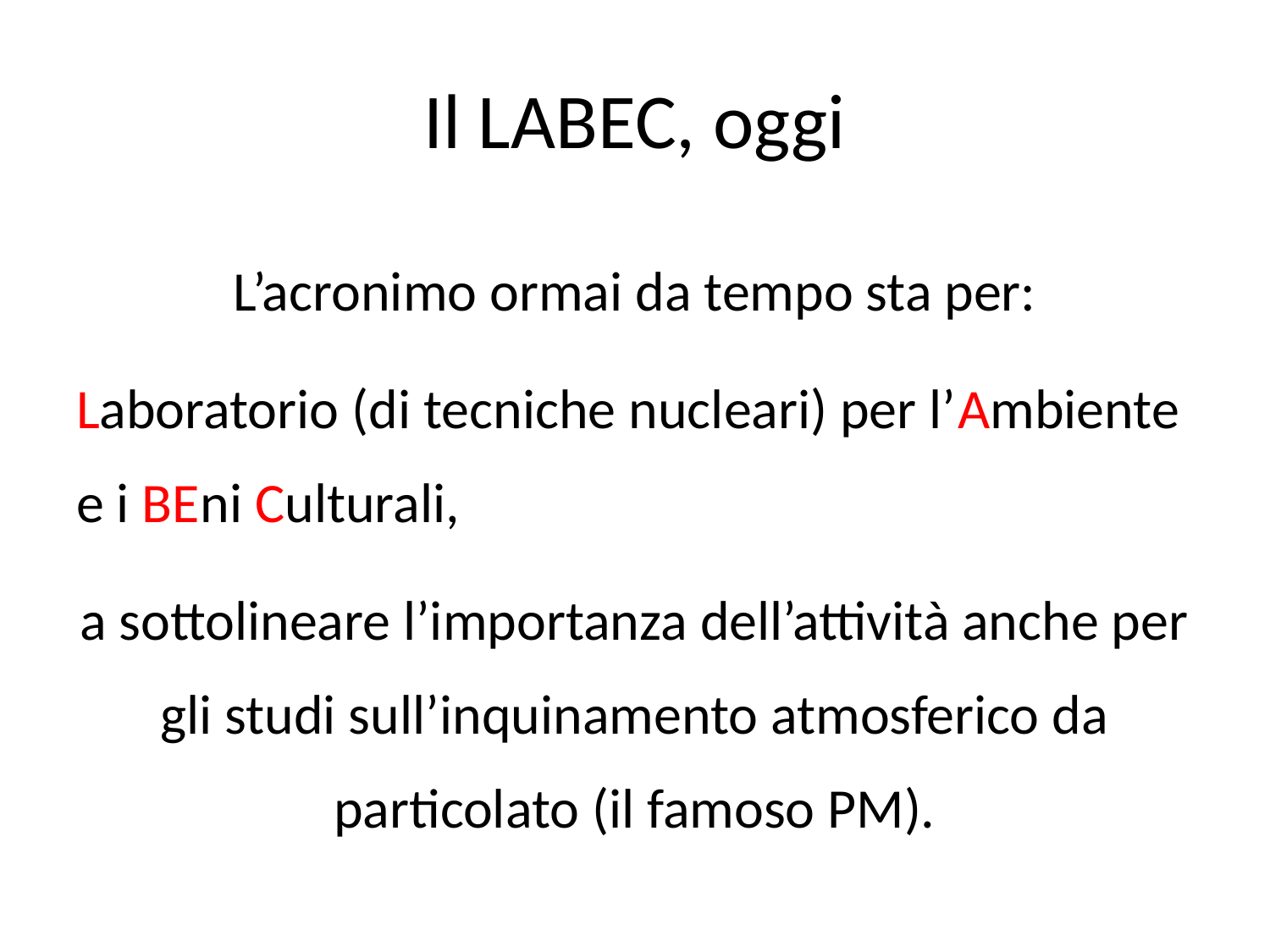

# Il LABEC, oggi
L’acronimo ormai da tempo sta per:
Laboratorio (di tecniche nucleari) per l’Ambiente e i BEni Culturali,
a sottolineare l’importanza dell’attività anche per gli studi sull’inquinamento atmosferico da particolato (il famoso PM).